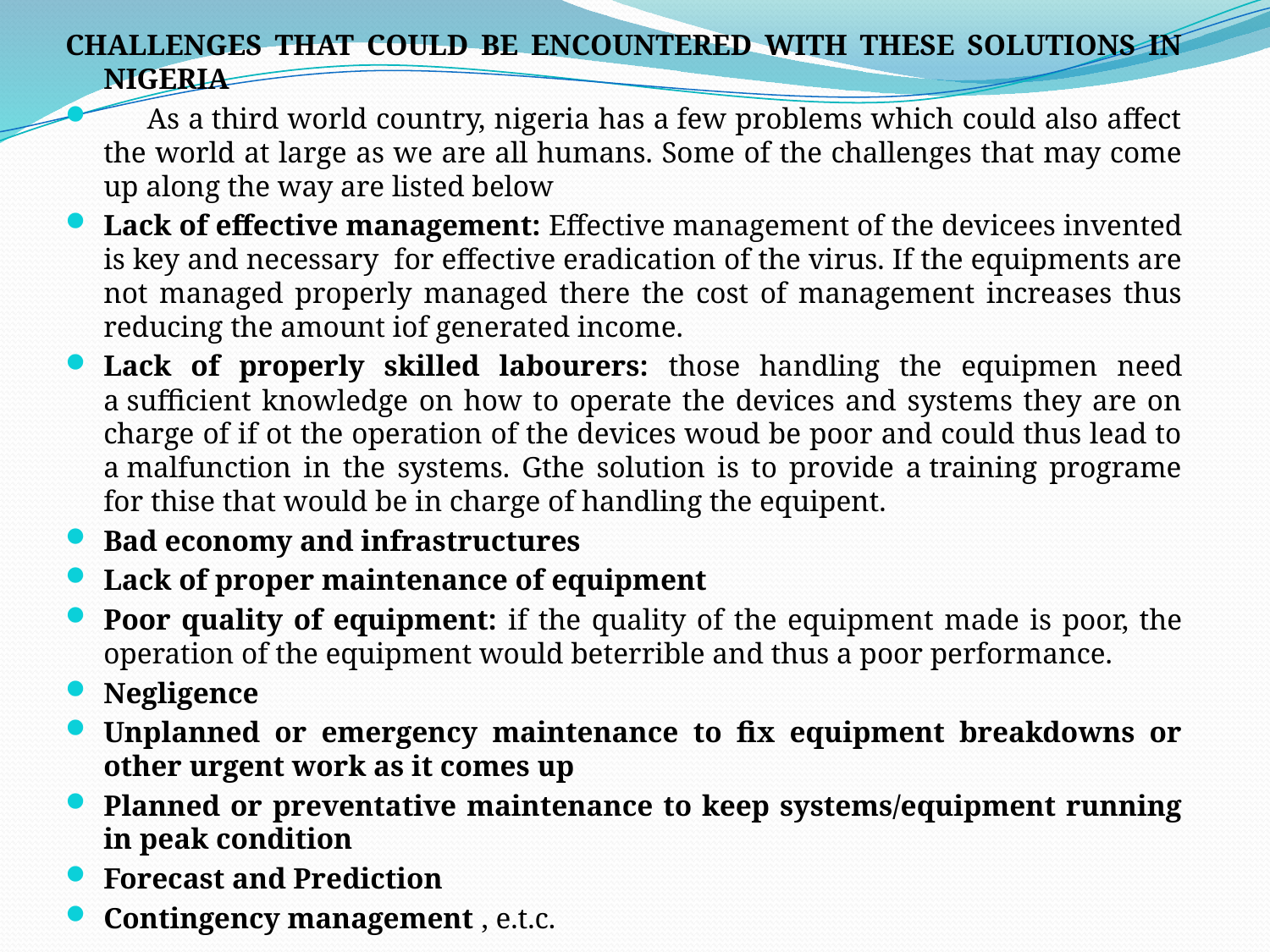

CHALLENGES THAT COULD BE ENCOUNTERED WITH THESE SOLUTIONS IN NIGERIA
     As a third world country, nigeria has a few problems which could also affect the world at large as we are all humans. Some of the challenges that may come up along the way are listed below
Lack of effective management: Effective management of the devicees invented is key and necessary  for effective eradication of the virus. If the equipments are not managed properly managed there the cost of management increases thus reducing the amount iof generated income.
Lack of properly skilled labourers: those handling the equipmen need a sufficient knowledge on how to operate the devices and systems they are on charge of if ot the operation of the devices woud be poor and could thus lead to a malfunction in the systems. Gthe solution is to provide a training programe for thise that would be in charge of handling the equipent.
Bad economy and infrastructures
Lack of proper maintenance of equipment
Poor quality of equipment: if the quality of the equipment made is poor, the operation of the equipment would beterrible and thus a poor performance.
Negligence
Unplanned or emergency maintenance to fix equipment breakdowns or other urgent work as it comes up
Planned or preventative maintenance to keep systems/equipment running in peak condition
Forecast and Prediction
Contingency management , e.t.c.